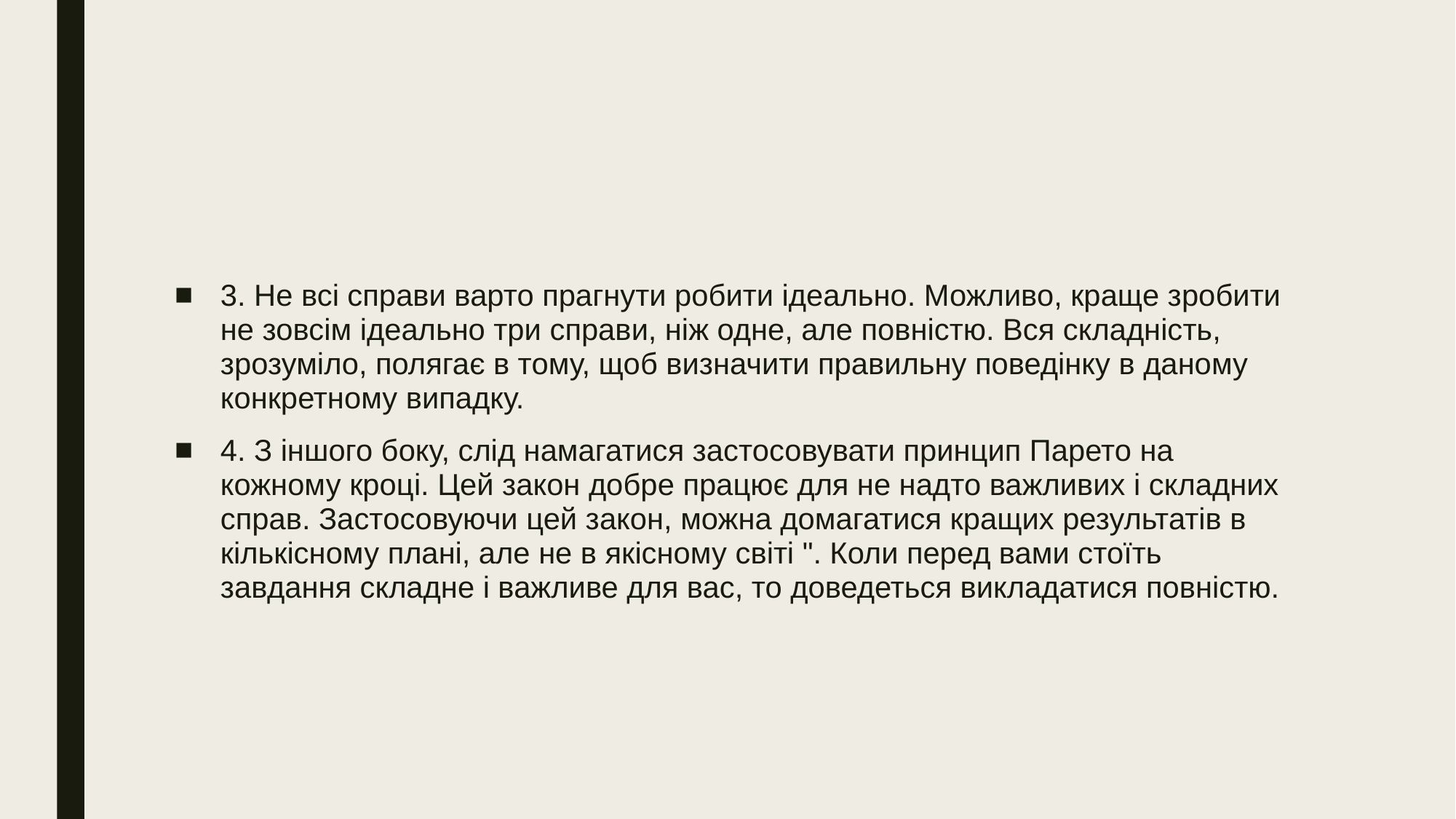

3. Не всі справи варто прагнути робити ідеально. Можливо, краще зробити не зовсім ідеально три справи, ніж одне, але повністю. Вся складність, зрозуміло, полягає в тому, щоб визначити правильну поведінку в даному конкретному випадку.
4. З іншого боку, слід намагатися застосовувати принцип Парето на кожному кроці. Цей закон добре працює для не надто важливих і складних справ. Застосовуючи цей закон, можна домагатися кращих результатів в кількісному плані, але не в якісному світі ". Коли перед вами стоїть завдання складне і важливе для вас, то доведеться викладатися повністю.